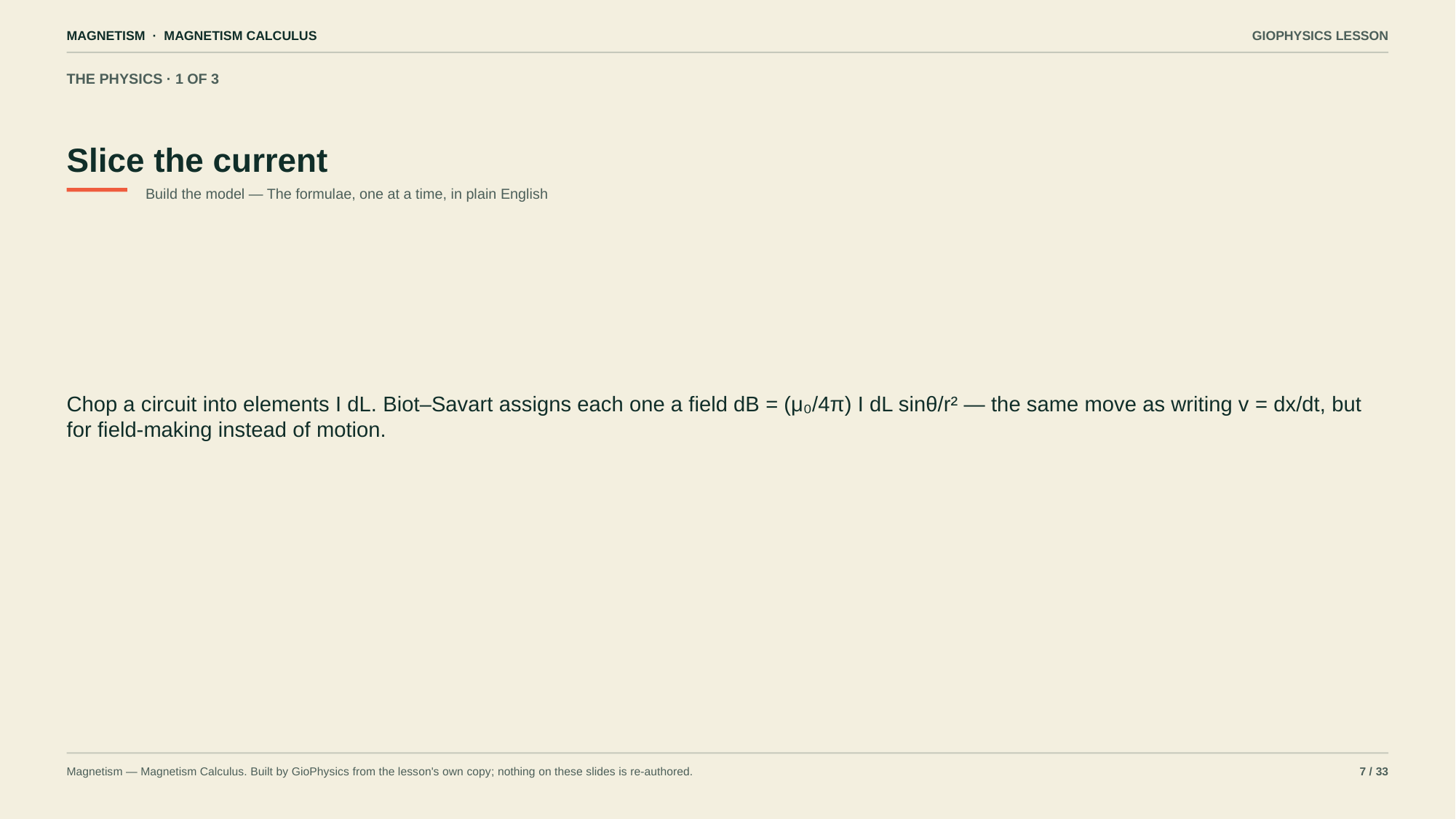

MAGNETISM  ·  MAGNETISM CALCULUS
GIOPHYSICS LESSON

THE PHYSICS · 1 OF 3
Slice the current
Build the model — The formulae, one at a time, in plain English

Chop a circuit into elements I dL. Biot–Savart assigns each one a field dB = (μ₀/4π) I dL sinθ/r² — the same move as writing v = dx/dt, but for field-making instead of motion.

Magnetism — Magnetism Calculus. Built by GioPhysics from the lesson's own copy; nothing on these slides is re-authored.
7 / 33